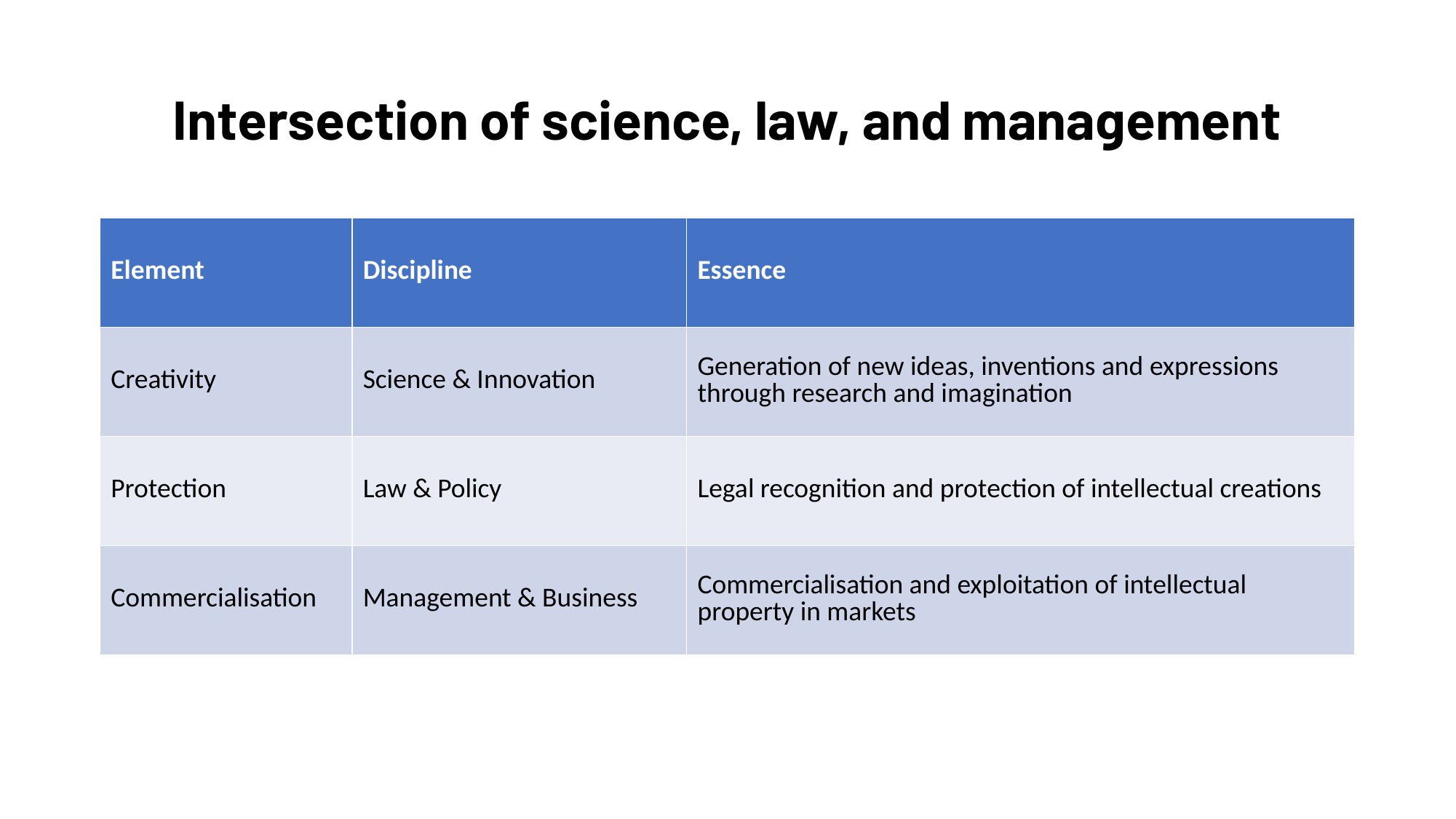

# Intersection of science, law, and management
| Element | Discipline | Essence |
| --- | --- | --- |
| Creativity | Science & Innovation | Generation of new ideas, inventions and expressions through research and imagination |
| Protection | Law & Policy | Legal recognition and protection of intellectual creations |
| Commercialisation | Management & Business | Commercialisation and exploitation of intellectual property in markets |